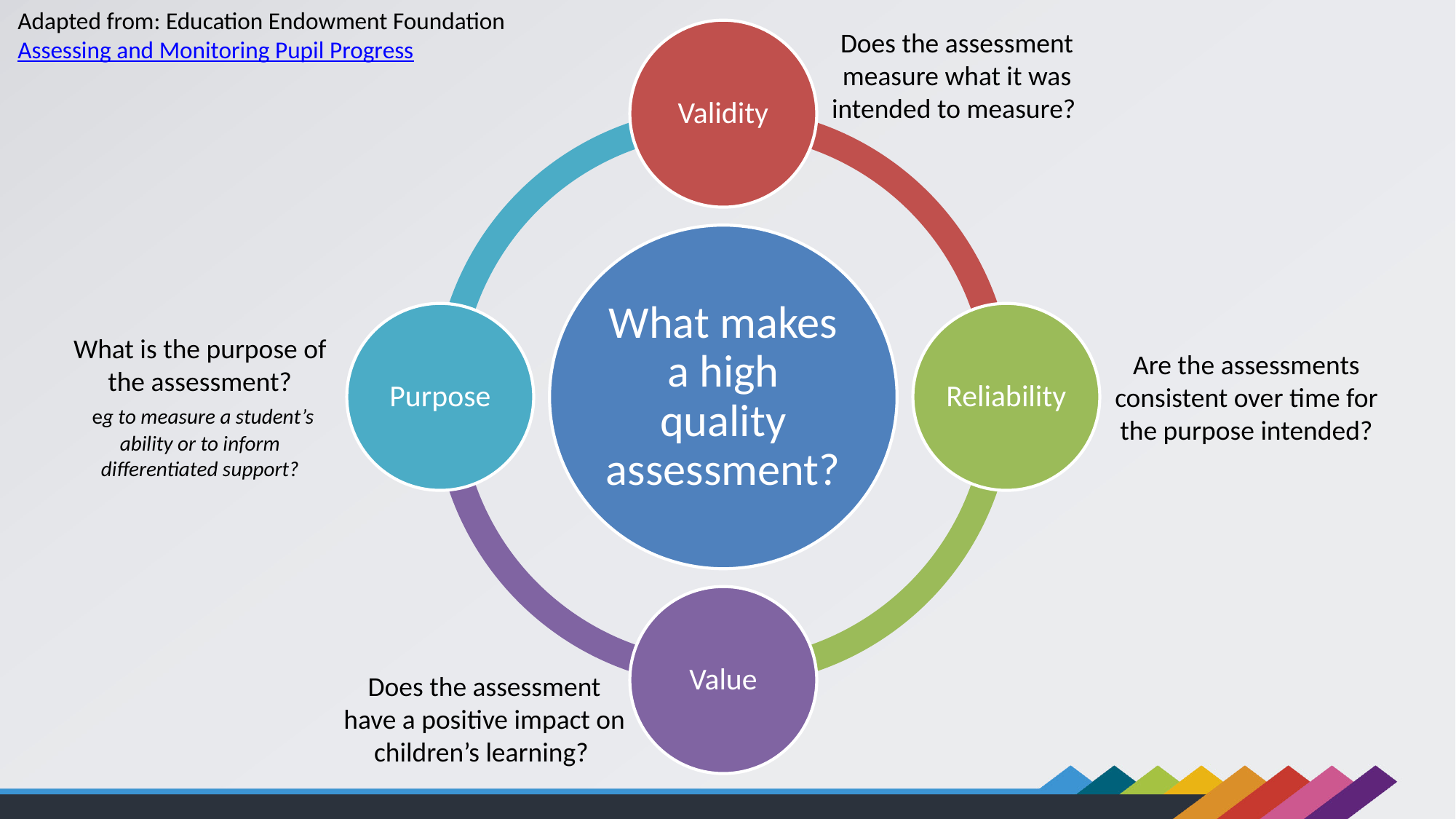

Adapted from: Education Endowment Foundation
Assessing and Monitoring Pupil Progress
What makes a high quality assessment?
Validity
Reliability
Value
Purpose
Does the assessment measure what it was intended to measure?
What is the purpose of the assessment?
 eg to measure a student’s ability or to inform differentiated support?
Are the assessments consistent over time for the purpose intended?
Does the assessment have a positive impact on children’s learning?